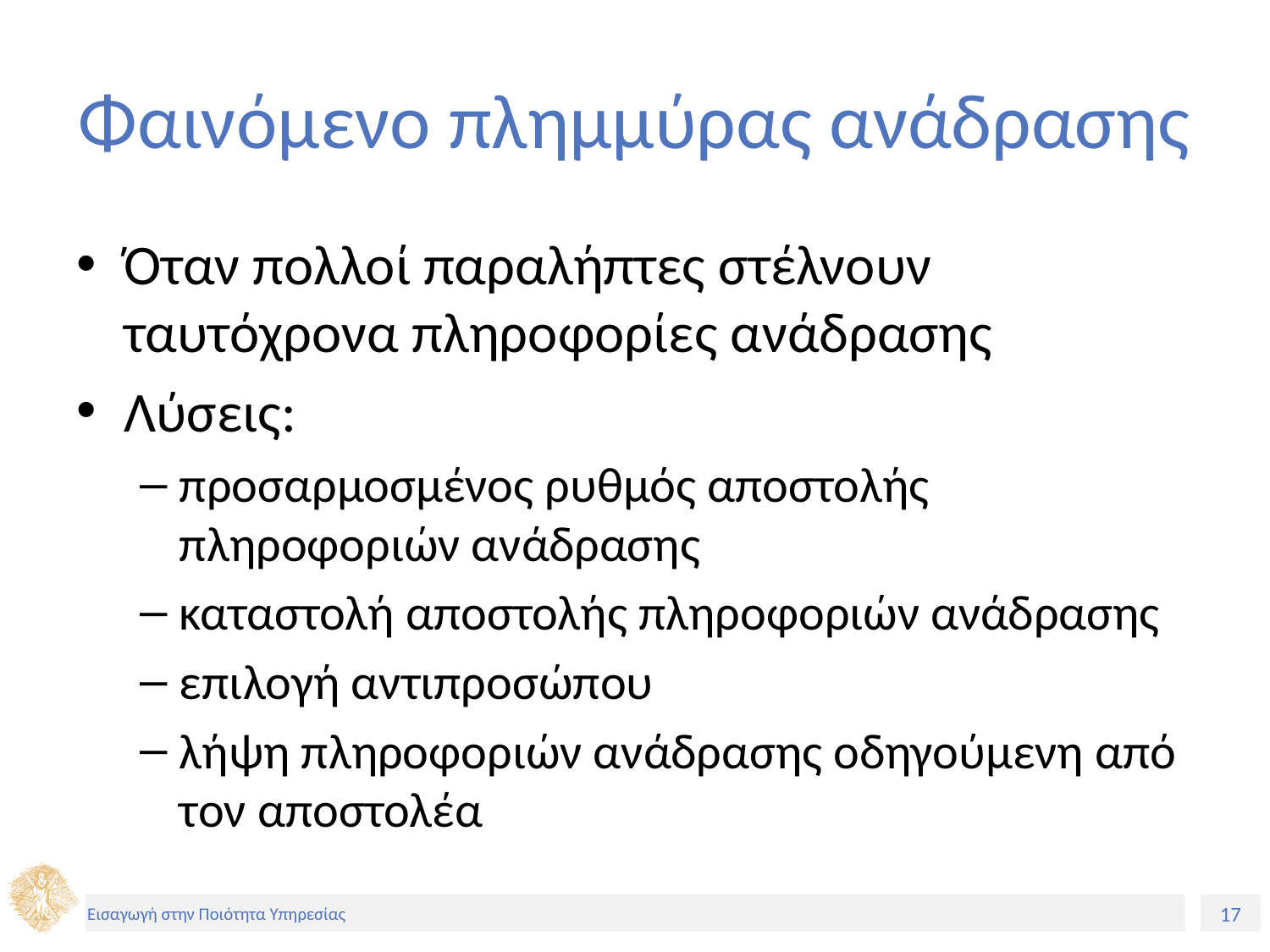

# Φαινόμενο πλημμύρας ανάδρασης
Όταν πολλοί παραλήπτες στέλνουν ταυτόχρονα πληροφορίες ανάδρασης
Λύσεις:
προσαρμοσμένος ρυθμός αποστολής πληροφοριών ανάδρασης
καταστολή αποστολής πληροφοριών ανάδρασης
επιλογή αντιπροσώπου
λήψη πληροφοριών ανάδρασης οδηγούμενη από τον αποστολέα